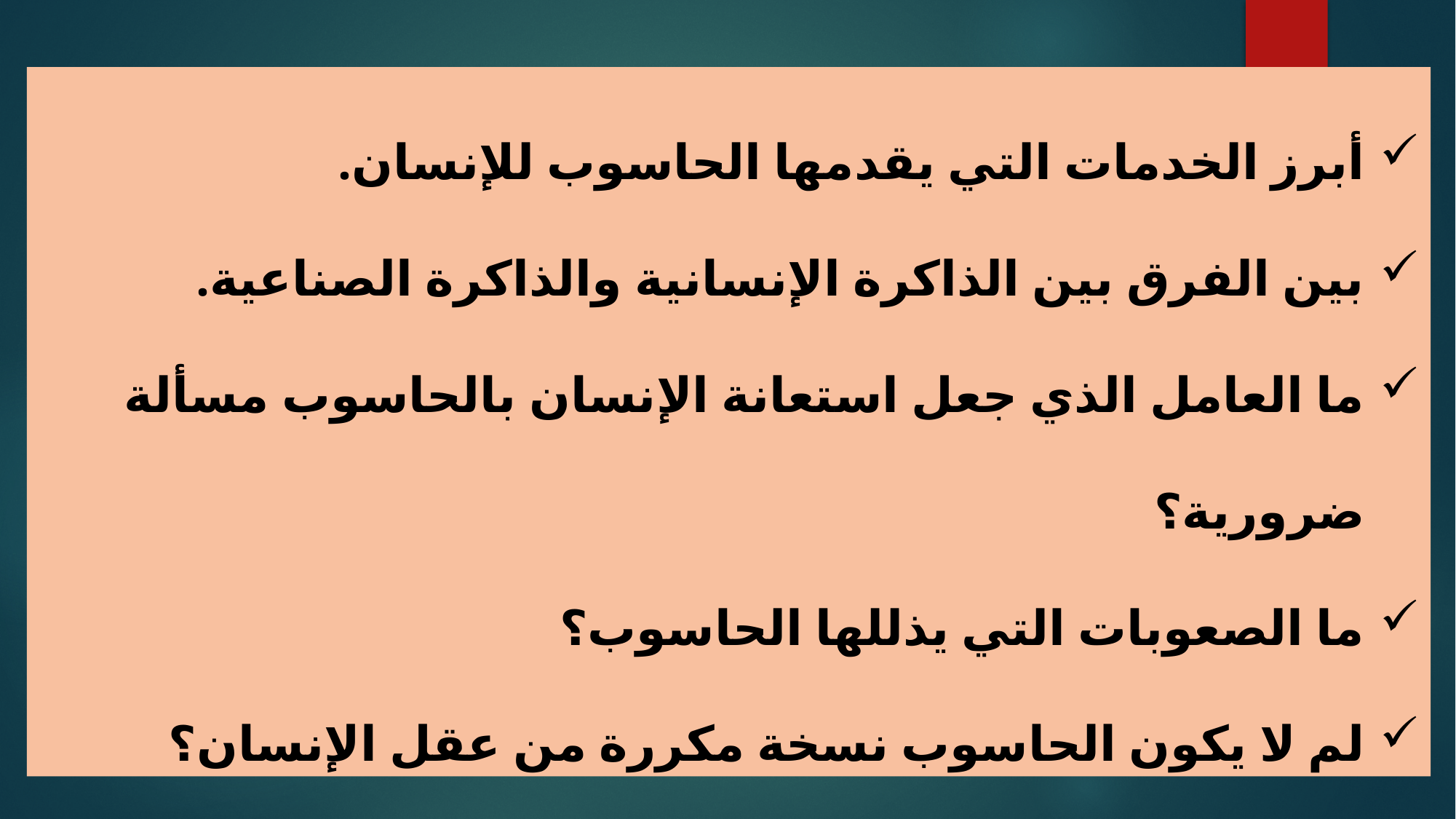

أبرز الخدمات التي يقدمها الحاسوب للإنسان.
بين الفرق بين الذاكرة الإنسانية والذاكرة الصناعية.
ما العامل الذي جعل استعانة الإنسان بالحاسوب مسألة ضرورية؟
ما الصعوبات التي يذللها الحاسوب؟
لم لا يكون الحاسوب نسخة مكررة من عقل الإنسان؟